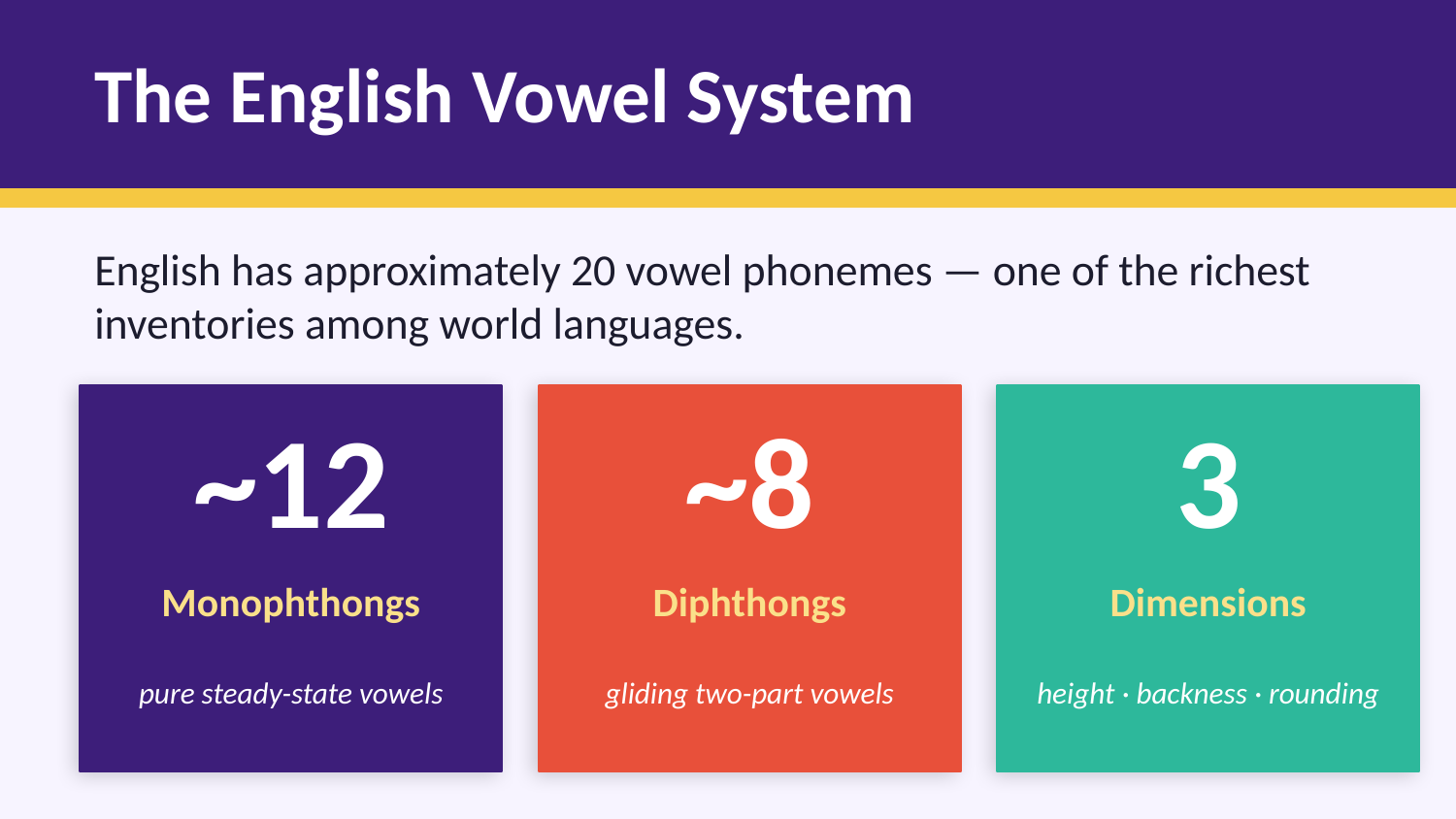

The English Vowel System

English has approximately 20 vowel phonemes — one of the richest inventories among world languages.

~12
~8
3
Monophthongs
Diphthongs
Dimensions
pure steady-state vowels
gliding two-part vowels
height · backness · rounding